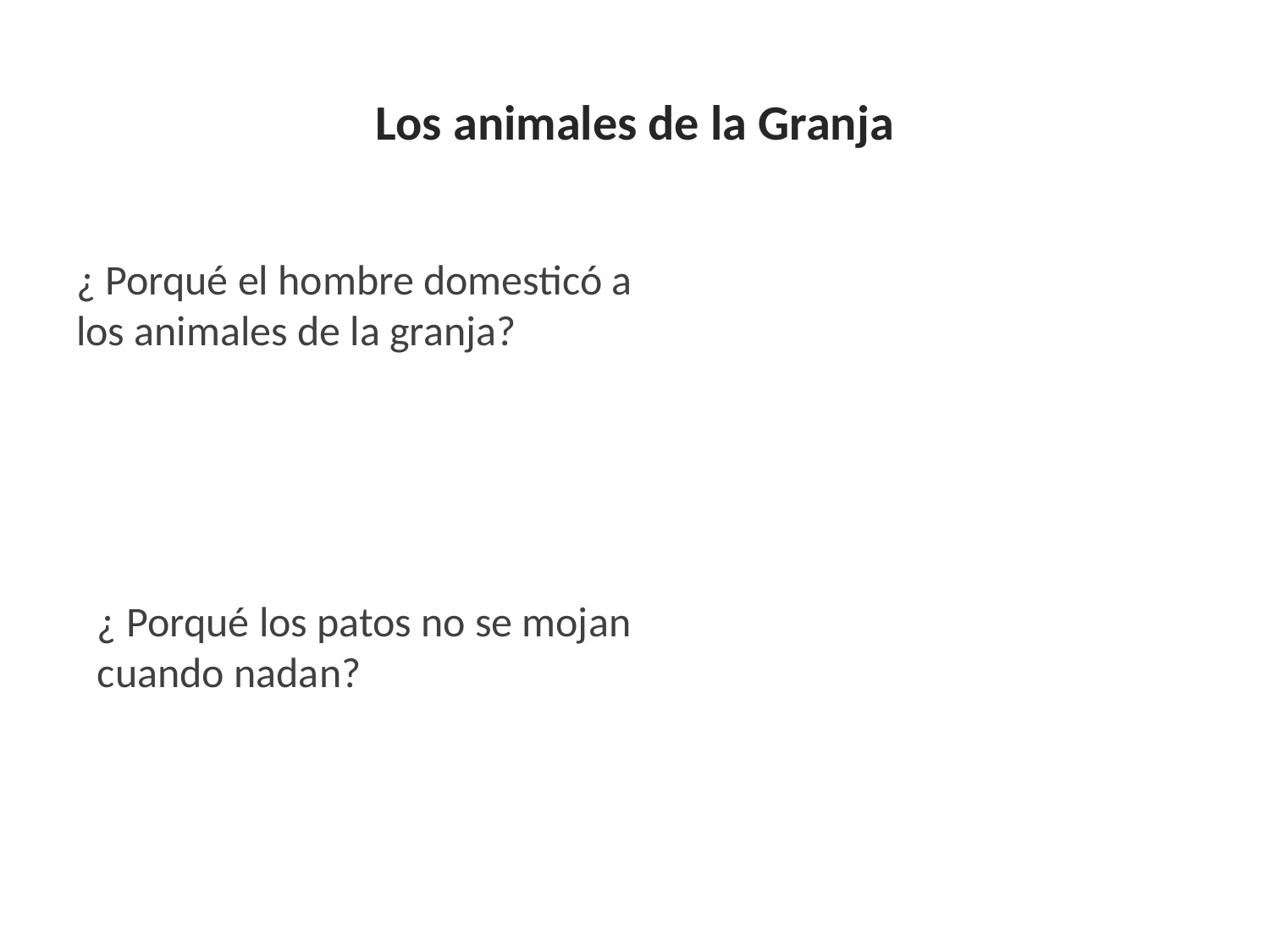

# Los animales de la Granja
¿ Porqué el hombre domesticó a los animales de la granja?

¿ Porqué los patos no se mojan cuando nadan?